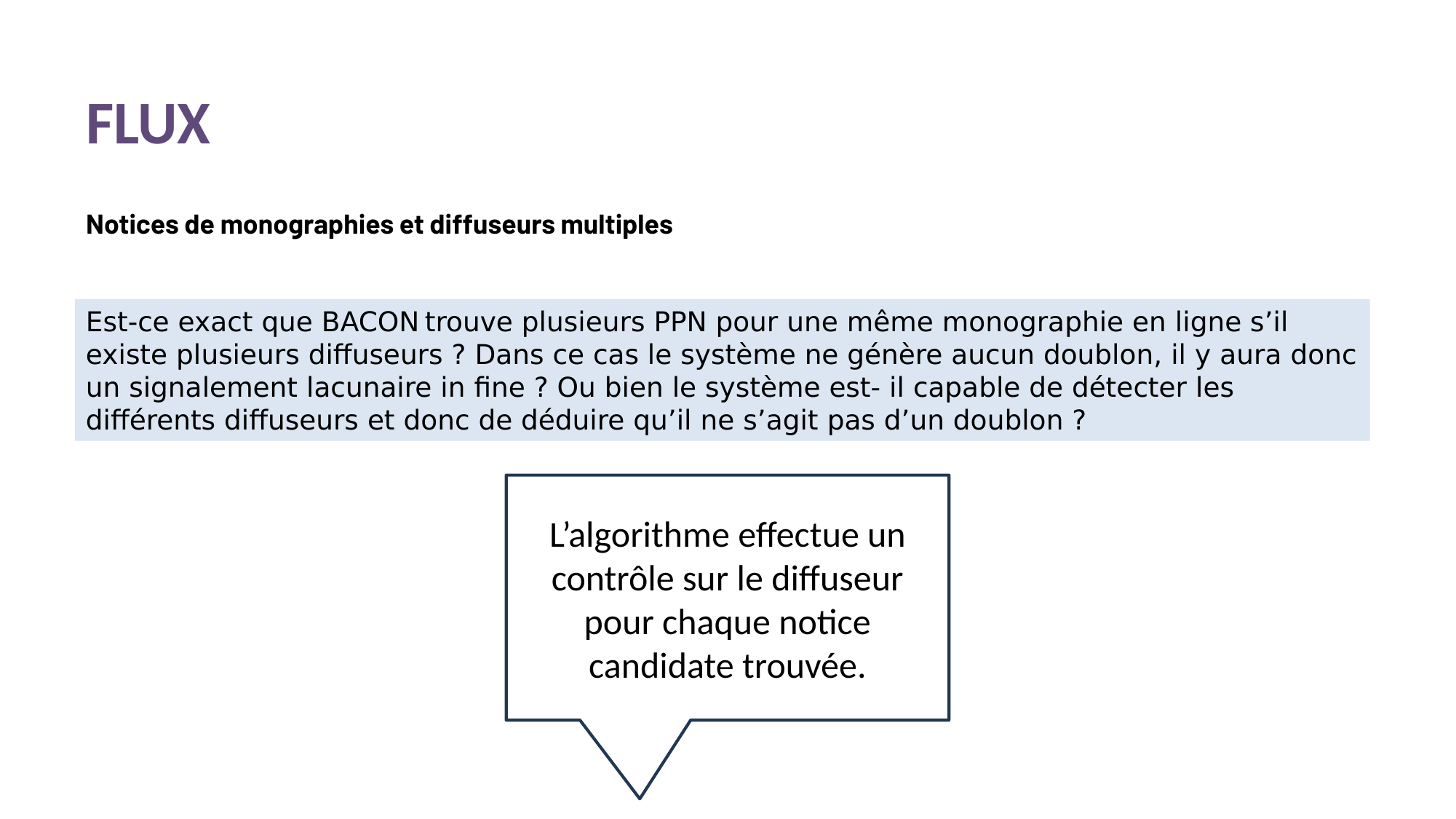

# FLUX
Notices de monographies et diffuseurs multiples
Est-ce exact que BACON trouve plusieurs PPN pour une même monographie en ligne s’il existe plusieurs diffuseurs ? Dans ce cas le système ne génère aucun doublon, il y aura donc un signalement lacunaire in fine ? Ou bien le système est- il capable de détecter les différents diffuseurs et donc de déduire qu’il ne s’agit pas d’un doublon ?
L’algorithme effectue un contrôle sur le diffuseur pour chaque notice candidate trouvée.